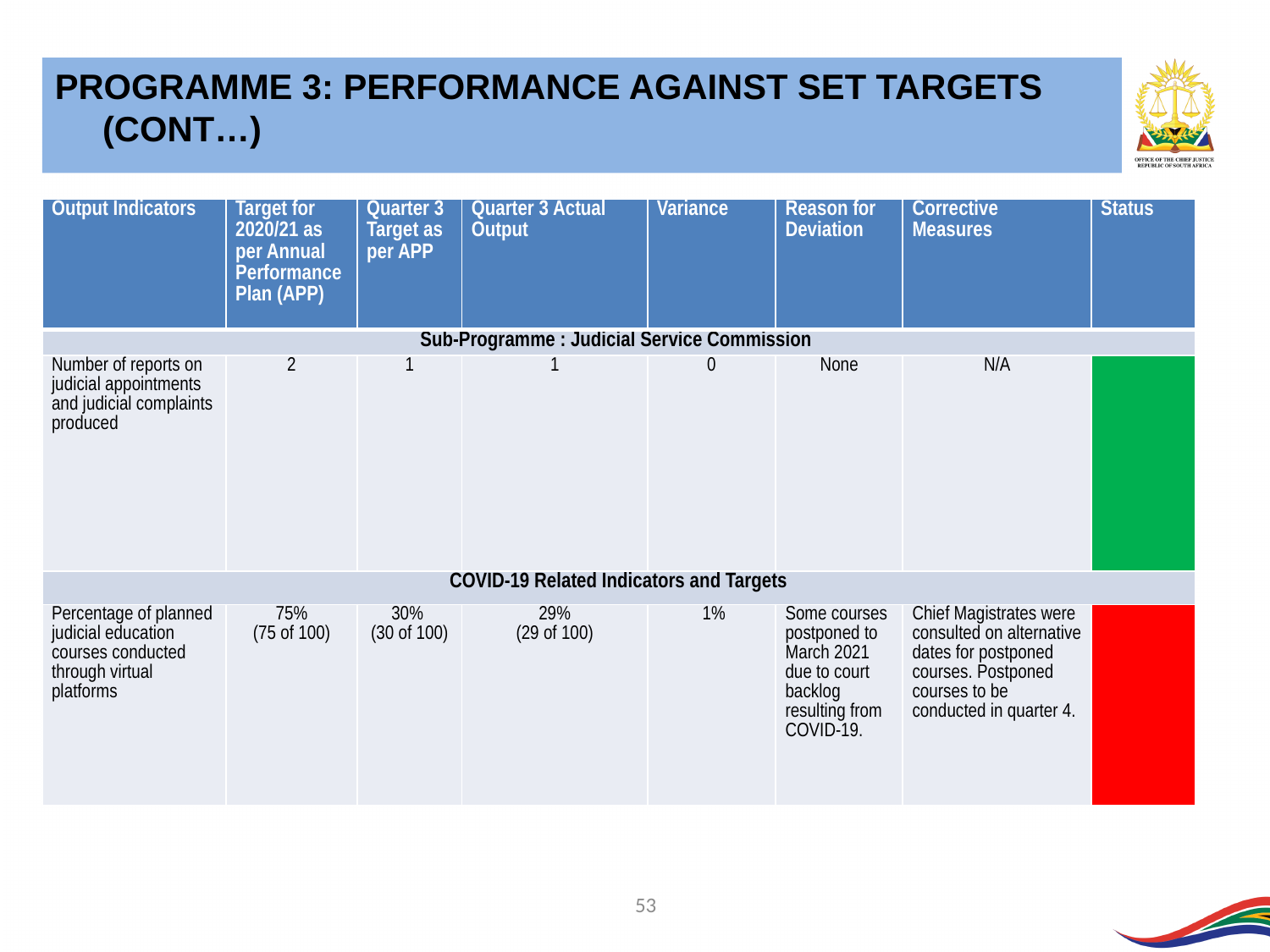

PROGRAMME 3: PERFORMANCE AGAINST SET TARGETS (CONT…)
| Output Indicators | Target for 2020/21 as per Annual Performance Plan (APP) | Quarter 3 Target as per APP | Quarter 3 Actual Output | Variance | Reason for Deviation | Corrective Measures | Status |
| --- | --- | --- | --- | --- | --- | --- | --- |
| Sub-Programme : Judicial Service Commission |  |  |  |  |  |  |  |
| Number of reports on judicial appointments and judicial complaints produced | 2 | 1 | 1 | 0 | None | N/A |  |
| COVID-19 Related Indicators and Targets |  |  |  |  |  |  |  |
| Percentage of planned judicial education courses conducted through virtual platforms | 75% (75 of 100) | 30% (30 of 100) | 29% (29 of 100) | 1% | Some courses postponed to March 2021 due to court backlog resulting from COVID-19. | Chief Magistrates were consulted on alternative dates for postponed courses. Postponed courses to be conducted in quarter 4. |  |

53